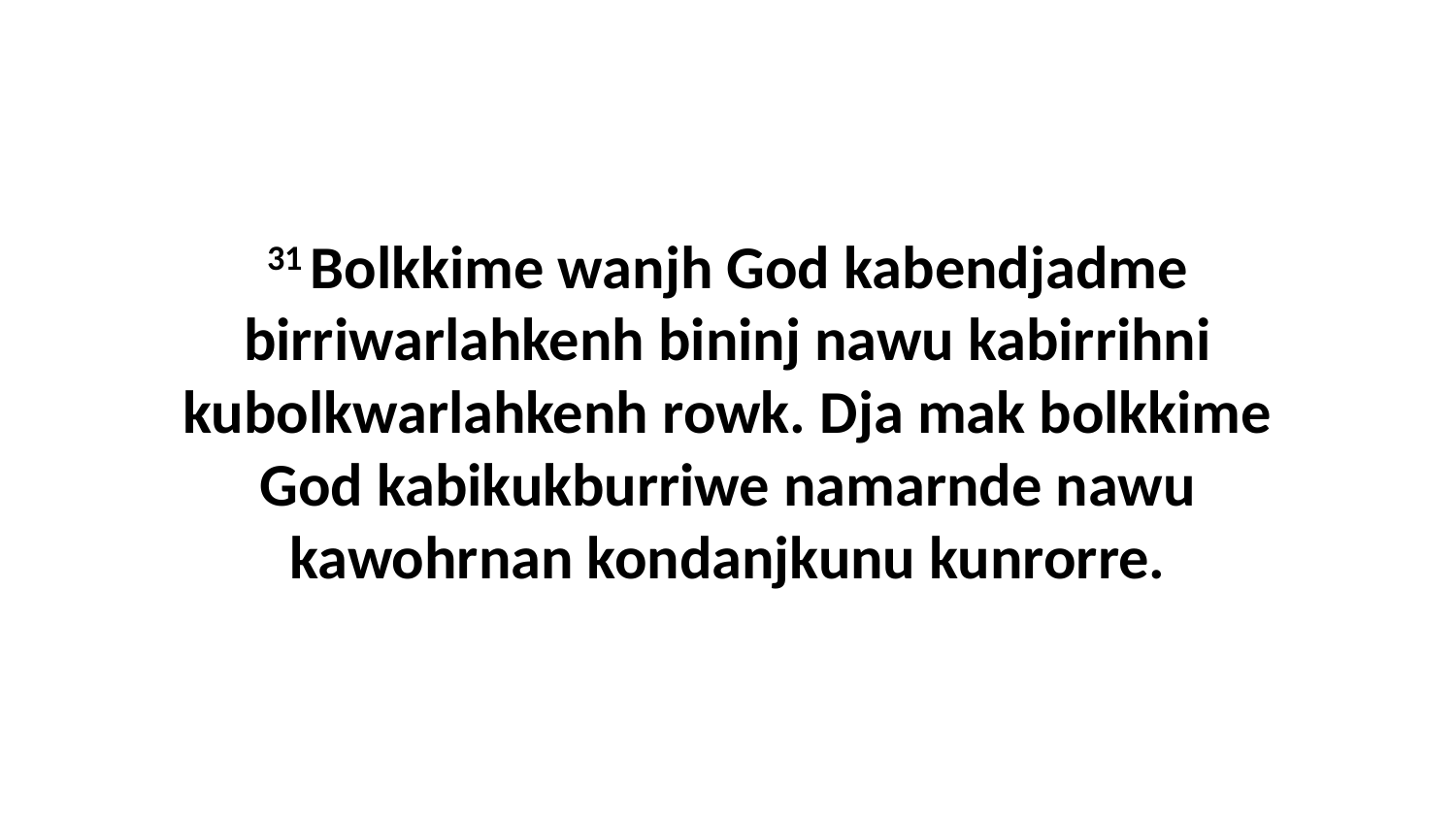

31 Bolkkime wanjh God kabendjadme birriwarlahkenh bininj nawu kabirrihni kubolkwarlahkenh rowk. Dja mak bolkkime God kabikukburriwe namarnde nawu kawohrnan kondanjkunu kunrorre.